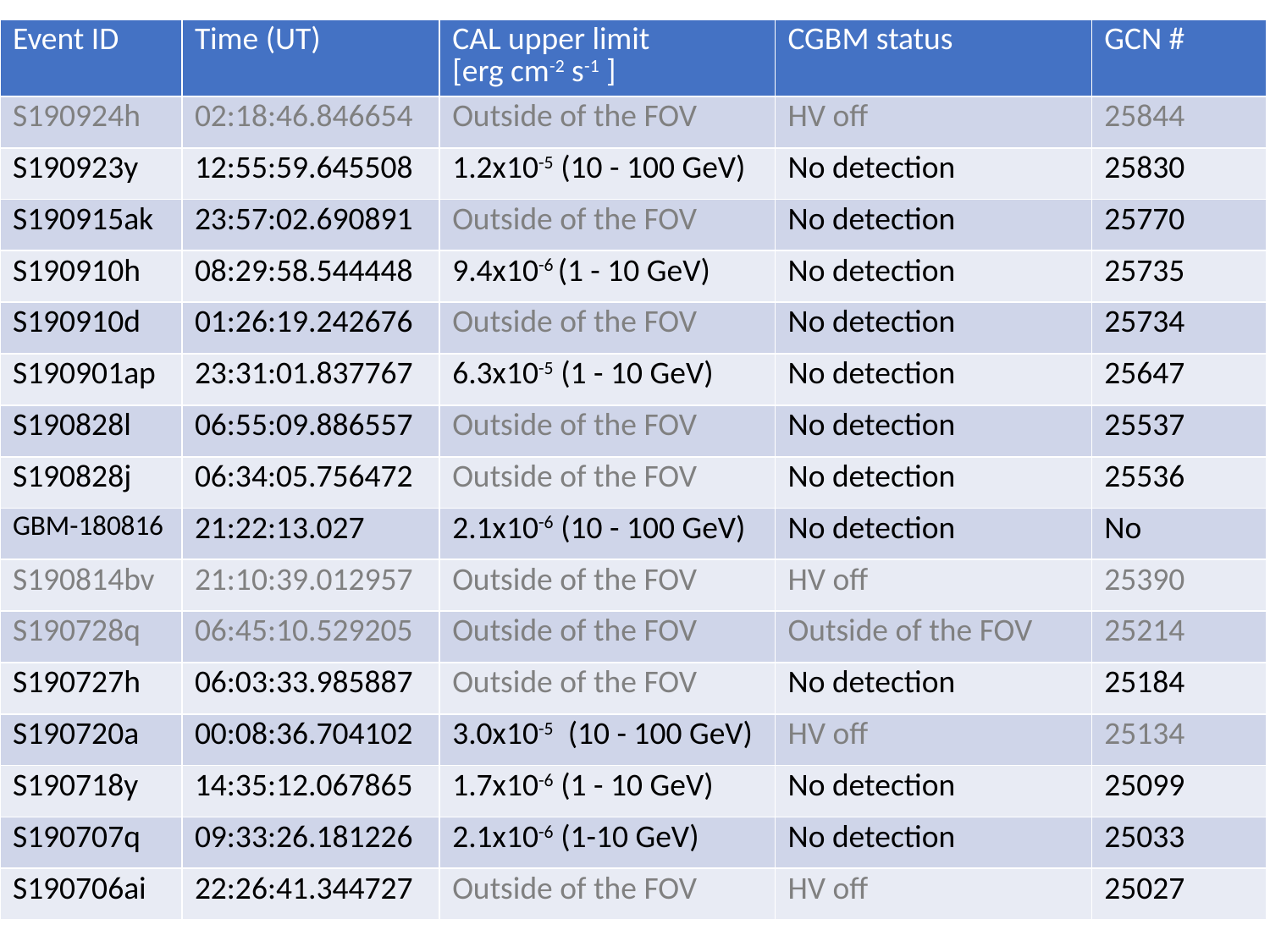

| Event ID | Time (UT) | CAL upper limit [erg cm-2 s-1 ] | CGBM status | GCN # |
| --- | --- | --- | --- | --- |
| S190924h | 02:18:46.846654 | Outside of the FOV | HV off | 25844 |
| S190923y | 12:55:59.645508 | 1.2x10-5 (10 - 100 GeV) | No detection | 25830 |
| S190915ak | 23:57:02.690891 | Outside of the FOV | No detection | 25770 |
| S190910h | 08:29:58.544448 | 9.4x10-6 (1 - 10 GeV) | No detection | 25735 |
| S190910d | 01:26:19.242676 | Outside of the FOV | No detection | 25734 |
| S190901ap | 23:31:01.837767 | 6.3x10-5 (1 - 10 GeV) | No detection | 25647 |
| S190828l | 06:55:09.886557 | Outside of the FOV | No detection | 25537 |
| S190828j | 06:34:05.756472 | Outside of the FOV | No detection | 25536 |
| GBM-180816 | 21:22:13.027 | 2.1x10-6 (10 - 100 GeV) | No detection | No |
| S190814bv | 21:10:39.012957 | Outside of the FOV | HV off | 25390 |
| S190728q | 06:45:10.529205 | Outside of the FOV | Outside of the FOV | 25214 |
| S190727h | 06:03:33.985887 | Outside of the FOV | No detection | 25184 |
| S190720a | 00:08:36.704102 | 3.0x10-5 (10 - 100 GeV) | HV off | 25134 |
| S190718y | 14:35:12.067865 | 1.7x10-6 (1 - 10 GeV) | No detection | 25099 |
| S190707q | 09:33:26.181226 | 2.1x10-6 (1-10 GeV) | No detection | 25033 |
| S190706ai | 22:26:41.344727 | Outside of the FOV | HV off | 25027 |
18